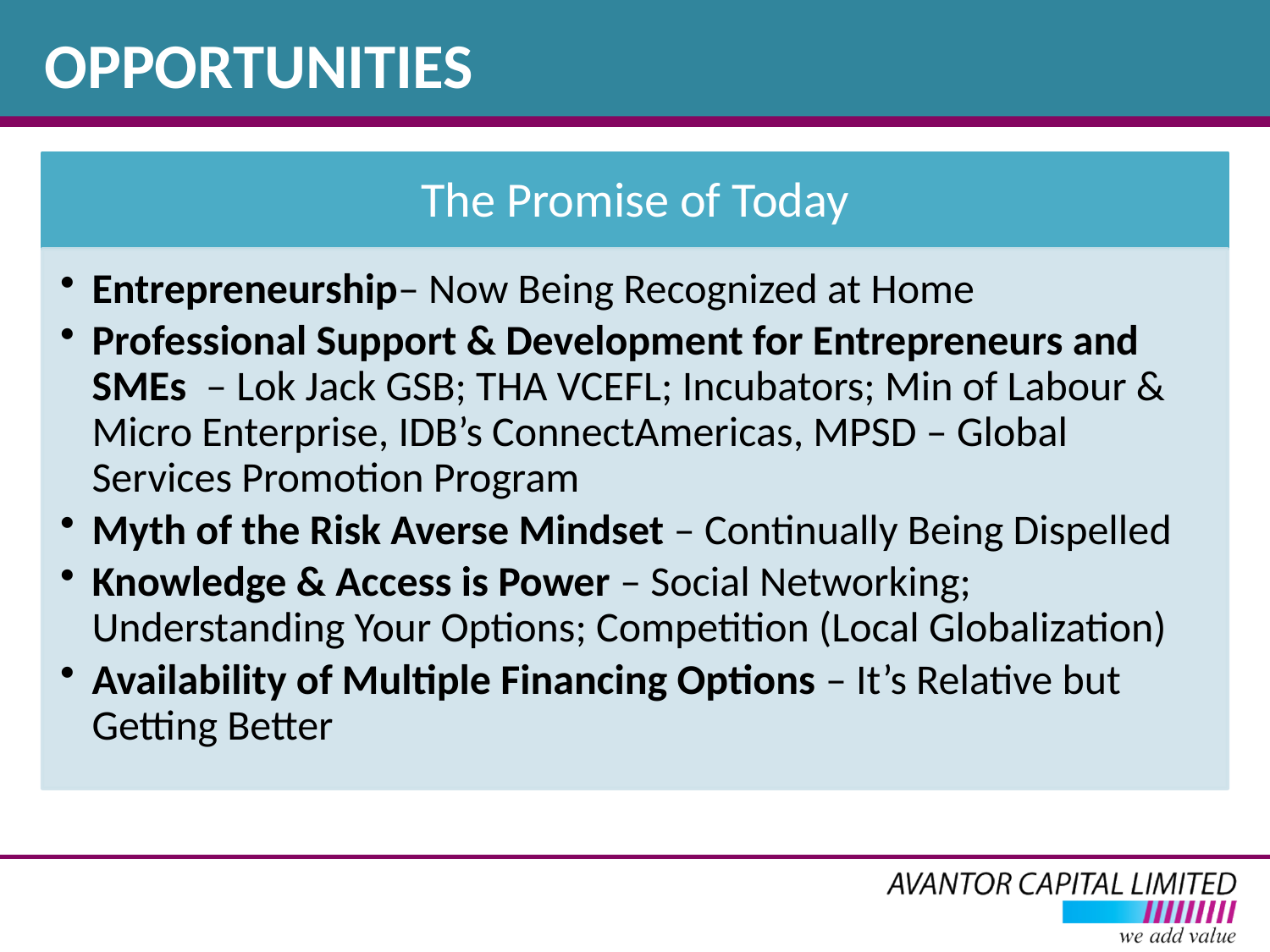

# OPPORTUNITIES
The Promise of Today
Entrepreneurship– Now Being Recognized at Home
Professional Support & Development for Entrepreneurs and SMEs  – Lok Jack GSB; THA VCEFL; Incubators; Min of Labour & Micro Enterprise, IDB’s ConnectAmericas, MPSD – Global Services Promotion Program
Myth of the Risk Averse Mindset – Continually Being Dispelled
Knowledge & Access is Power – Social Networking; Understanding Your Options; Competition (Local Globalization)
Availability of Multiple Financing Options – It’s Relative but Getting Better